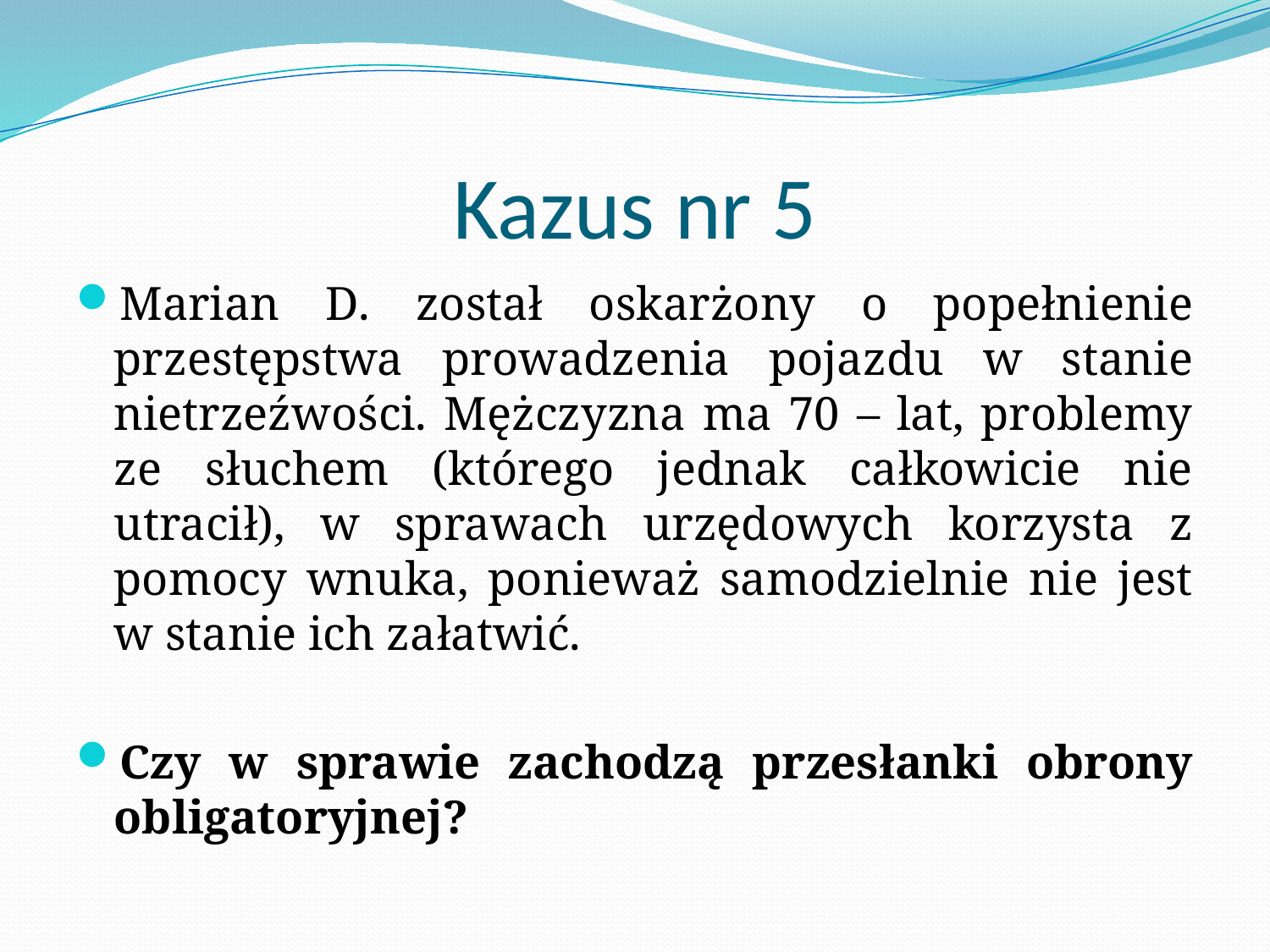

# Kazus nr 5
Marian D. został oskarżony o popełnienie przestępstwa prowadzenia pojazdu w stanie nietrzeźwości. Mężczyzna ma 70 – lat, problemy ze słuchem (którego jednak całkowicie nie utracił), w sprawach urzędowych korzysta z pomocy wnuka, ponieważ samodzielnie nie jest w stanie ich załatwić.

Czy w sprawie zachodzą przesłanki obrony obligatoryjnej?